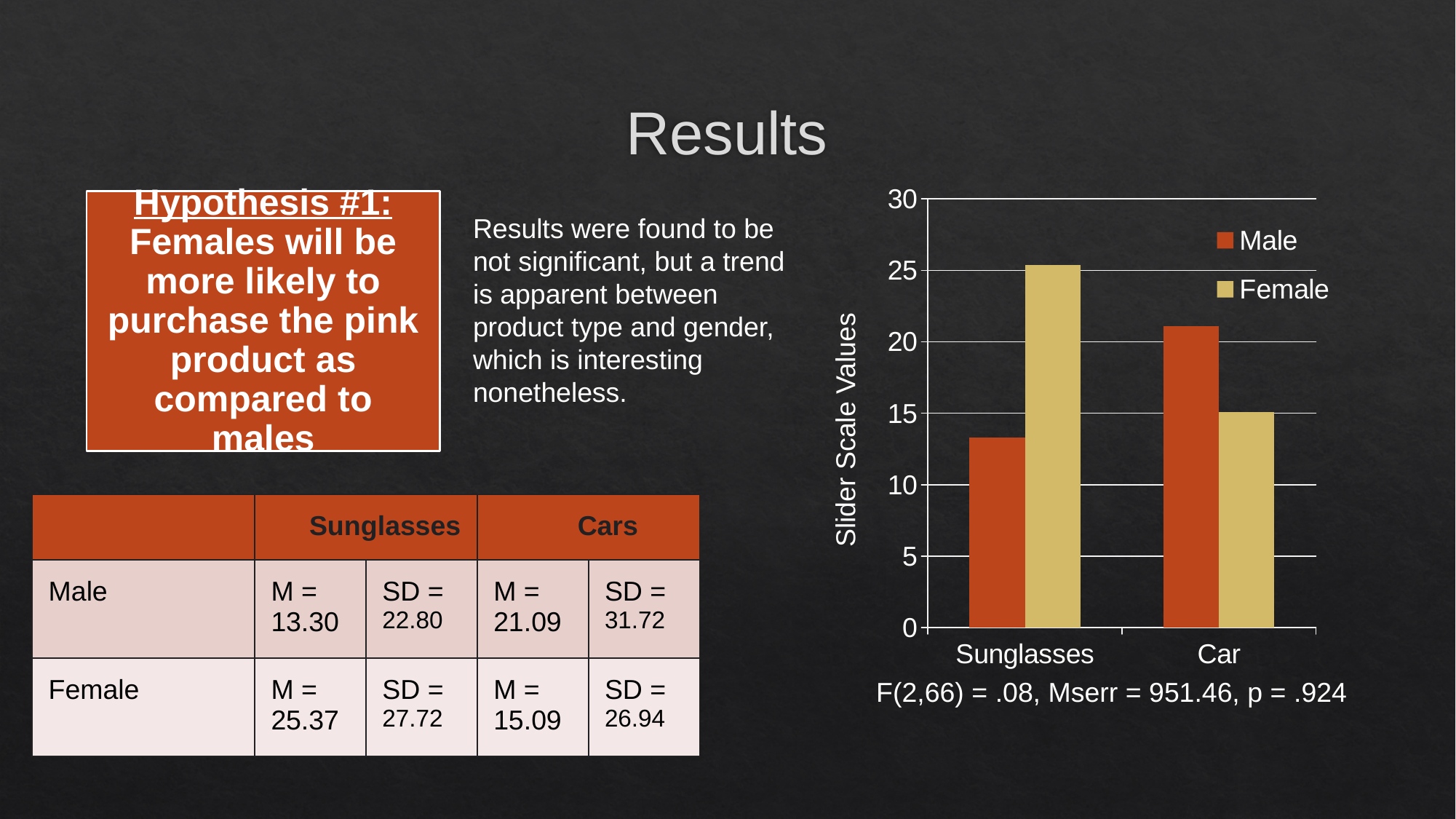

# Results
Hypothesis #1: Females will be more likely to purchase the pink product as compared to males

### Chart

| Category | Male | Female |
|---|---|---|
| Sunglasses | 13.3 | 25.37 |
| Car | 21.09 | 15.09 |
Results were found to be not significant, but a trend is apparent between product type and gender, which is interesting nonetheless.
Slider Scale Values
|  | Sunglasses |  | Cars |  |
| --- | --- | --- | --- | --- |
| Male | M = 13.30 | SD = 22.80 | M = 21.09 | SD = 31.72 |
| Female | M = 25.37 | SD = 27.72 | M = 15.09 | SD = 26.94 |
F(2,66) = .08, Mserr = 951.46, p = .924